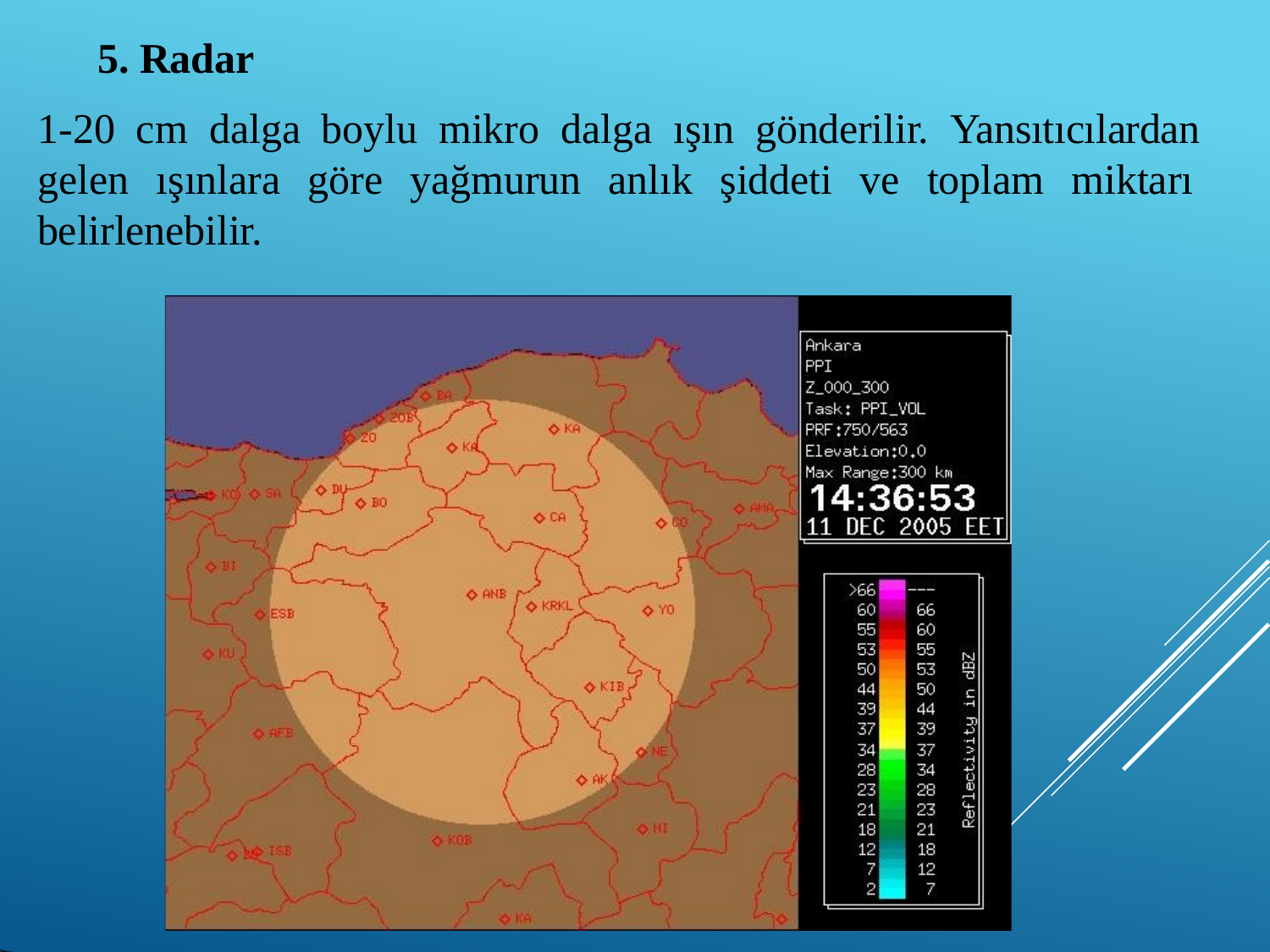

5. Radar
1-20 cm dalga boylu mikro dalga ışın gönderilir. Yansıtıcılardan  gelen ışınlara göre yağmurun anlık şiddeti ve toplam miktarı  belirlenebilir.